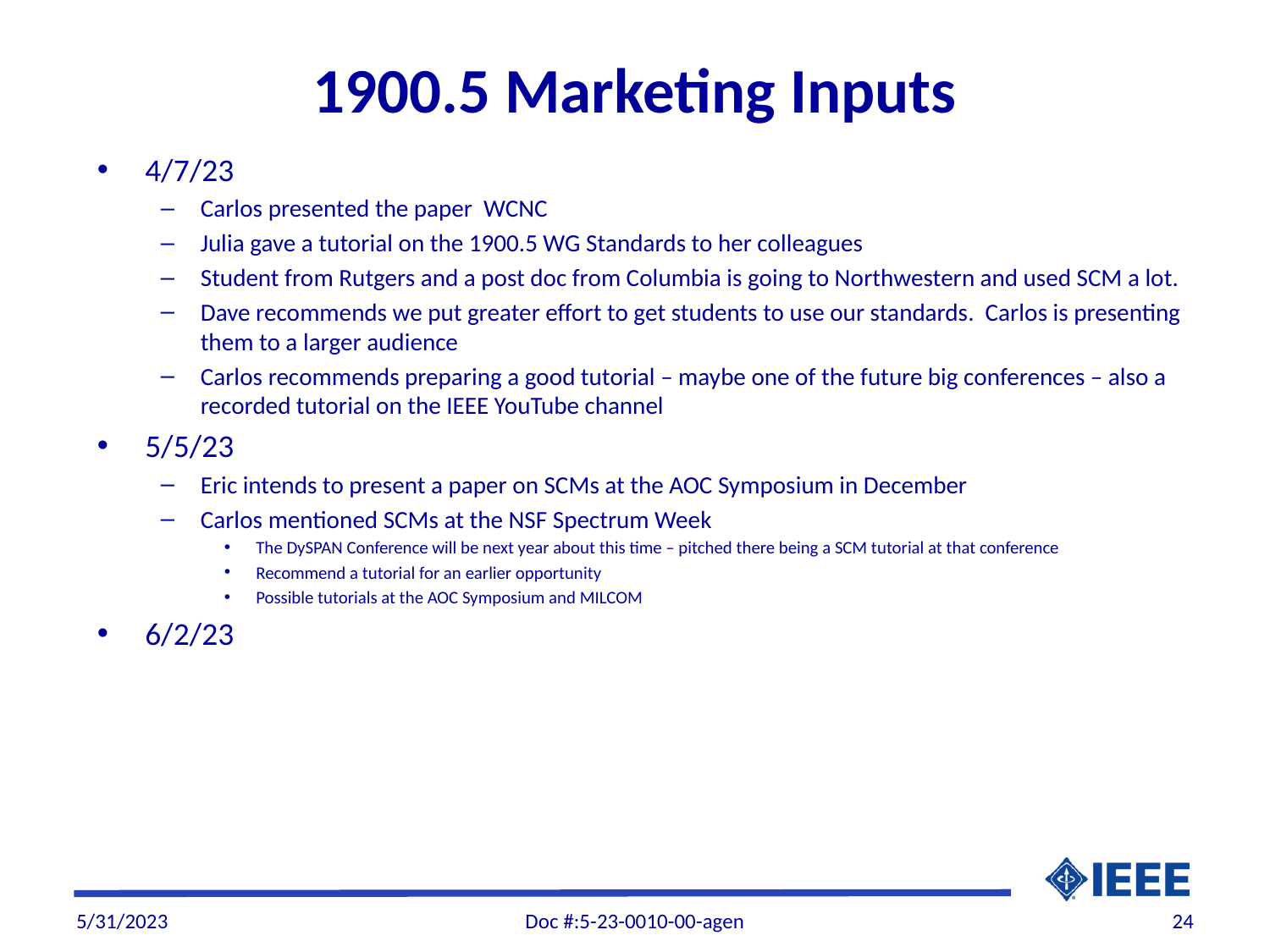

# 1900.5 Marketing Inputs

4/7/23
Carlos presented the paper  WCNC
Julia gave a tutorial on the 1900.5 WG Standards to her colleagues
Student from Rutgers and a post doc from Columbia is going to Northwestern and used SCM a lot.
Dave recommends we put greater effort to get students to use our standards.  Carlos is presenting them to a larger audience
Carlos recommends preparing a good tutorial – maybe one of the future big conferences – also a recorded tutorial on the IEEE YouTube channel
5/5/23
Eric intends to present a paper on SCMs at the AOC Symposium in December
Carlos mentioned SCMs at the NSF Spectrum Week
The DySPAN Conference will be next year about this time – pitched there being a SCM tutorial at that conference
Recommend a tutorial for an earlier opportunity
Possible tutorials at the AOC Symposium and MILCOM
6/2/23

5/31/2023
Doc #:5-23-0010-00-agen
24